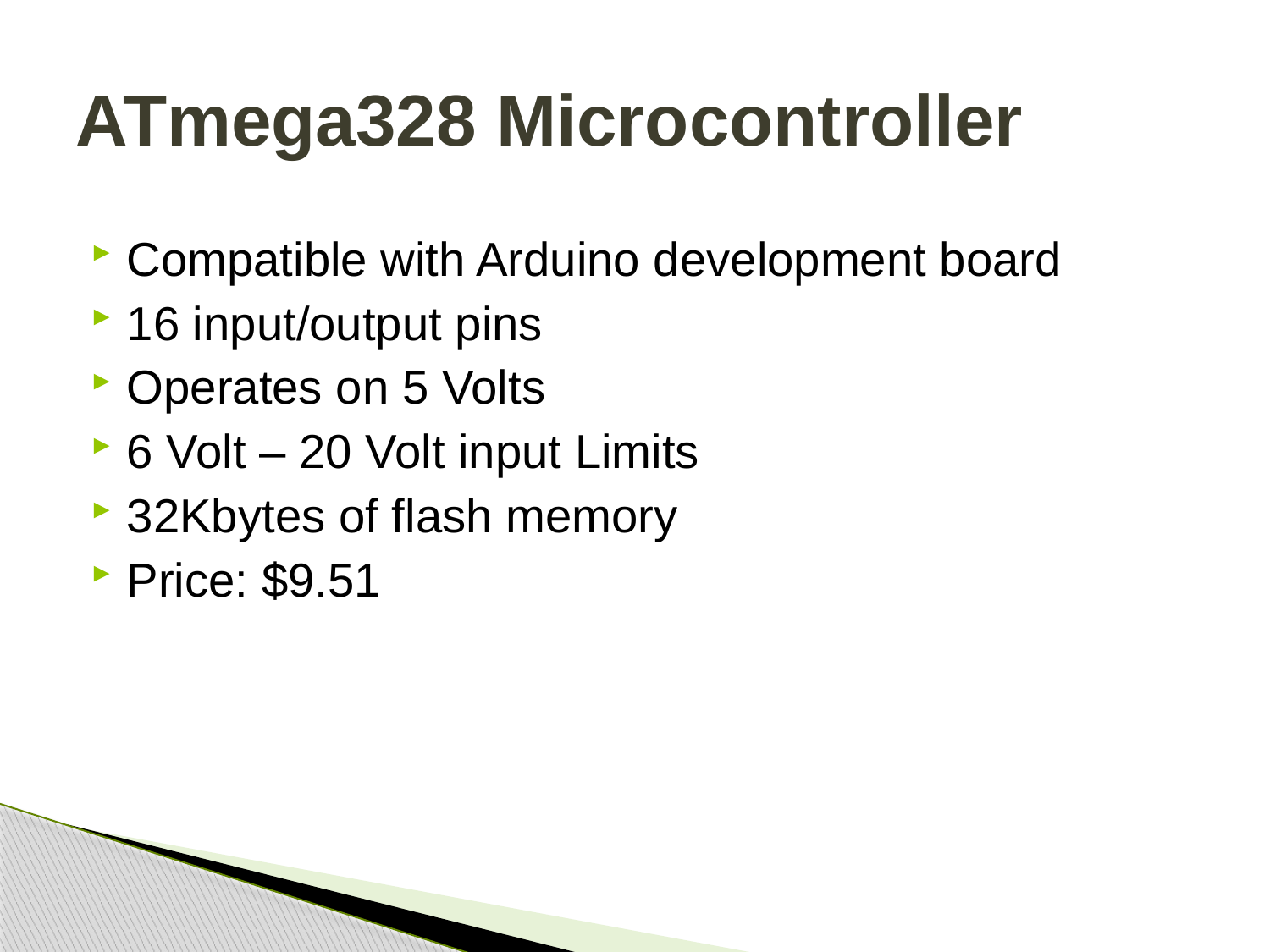

# ATmega328 Microcontroller
Compatible with Arduino development board
16 input/output pins
Operates on 5 Volts
6 Volt – 20 Volt input Limits
32Kbytes of flash memory
Price: $9.51